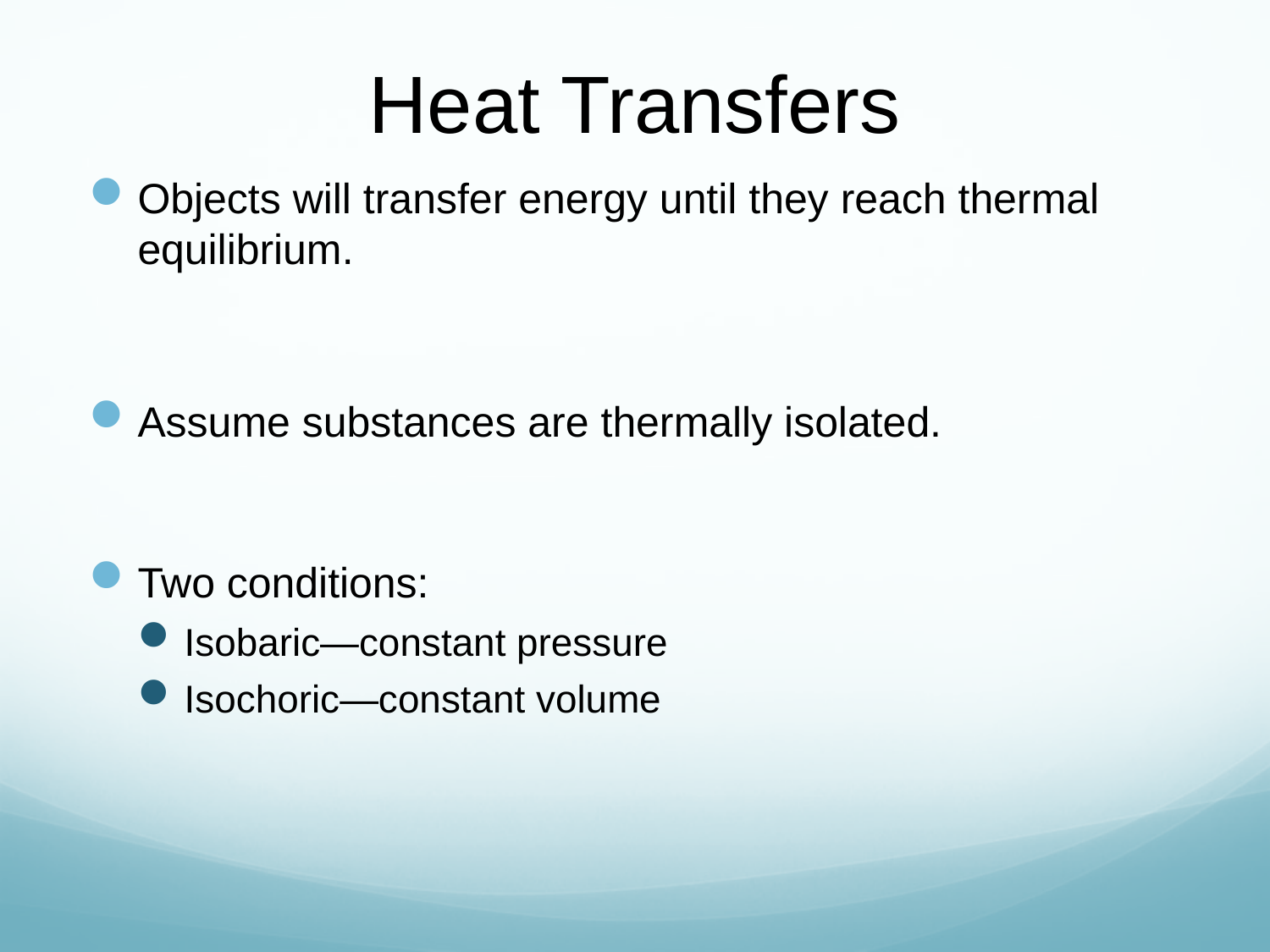

# Heat Transfers
Objects will transfer energy until they reach thermal equilibrium.

Assume substances are thermally isolated.

Two conditions:
Isobaric—constant pressure
Isochoric—constant volume